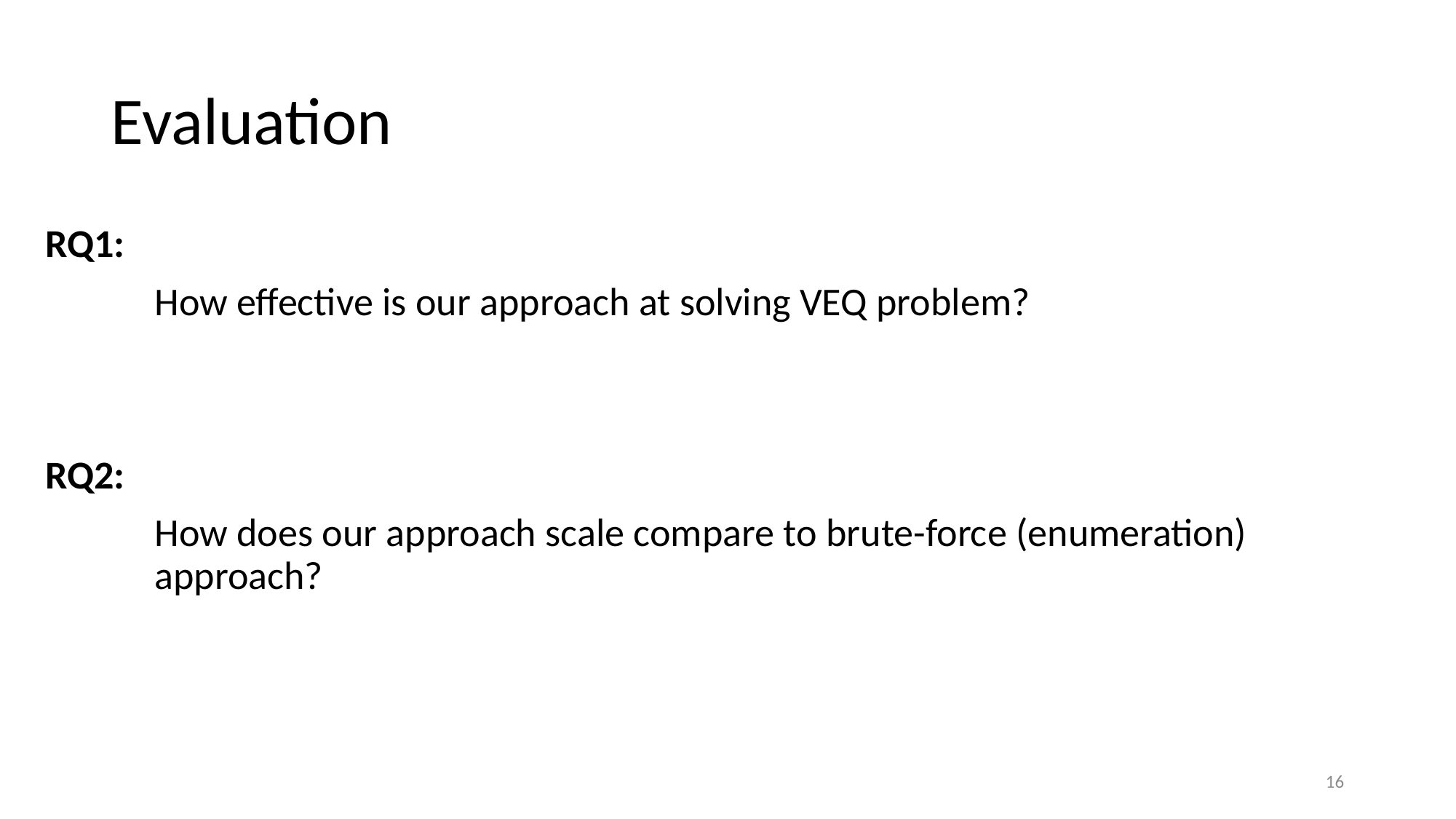

# Evaluation
RQ1:
	How effective is our approach at solving VEQ problem?

RQ2:
	How does our approach scale compare to brute-force (enumeration) 	approach?
16